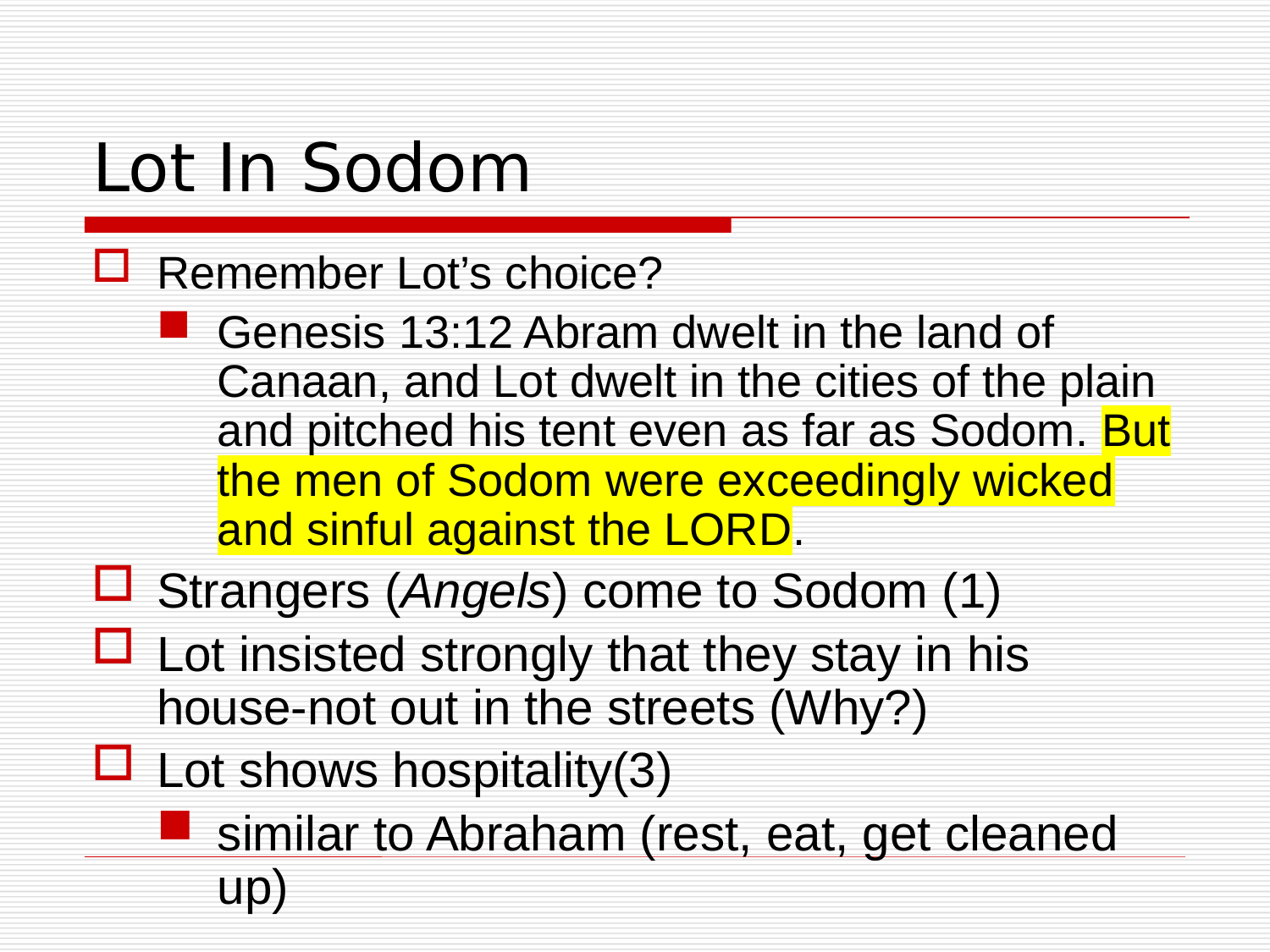

# Lot In Sodom
Remember Lot’s choice?
Genesis 13:12 Abram dwelt in the land of Canaan, and Lot dwelt in the cities of the plain and pitched his tent even as far as Sodom. But the men of Sodom were exceedingly wicked and sinful against the LORD.
Strangers (Angels) come to Sodom (1)
Lot insisted strongly that they stay in his house-not out in the streets (Why?)
Lot shows hospitality(3)
similar to Abraham (rest, eat, get cleaned up)